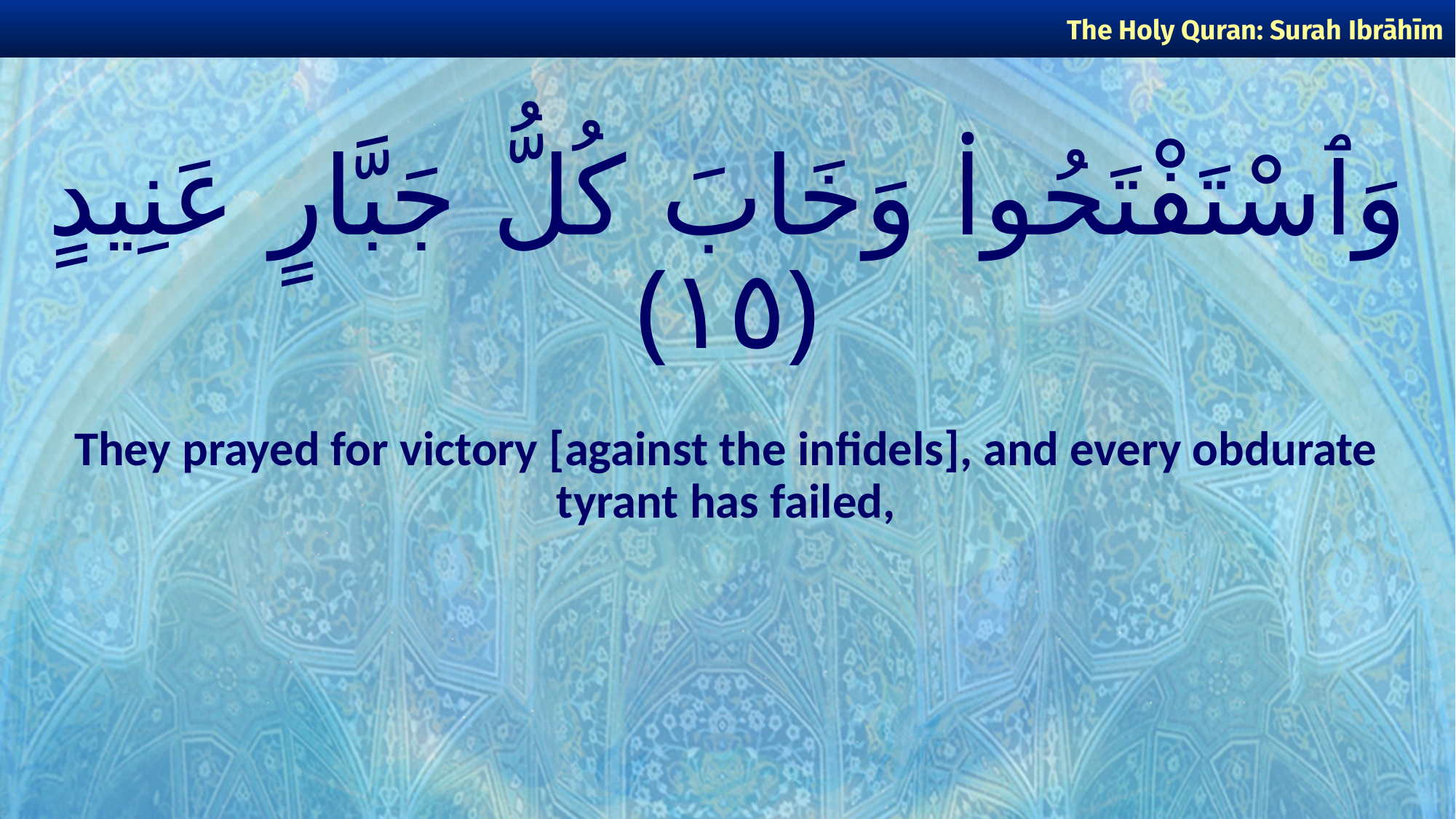

The Holy Quran: Surah Ibrāhīm
# وَٱسْتَفْتَحُوا۟ وَخَابَ كُلُّ جَبَّارٍ عَنِيدٍ ﴿١٥﴾
They prayed for victory [against the infidels], and every obdurate tyrant has failed,